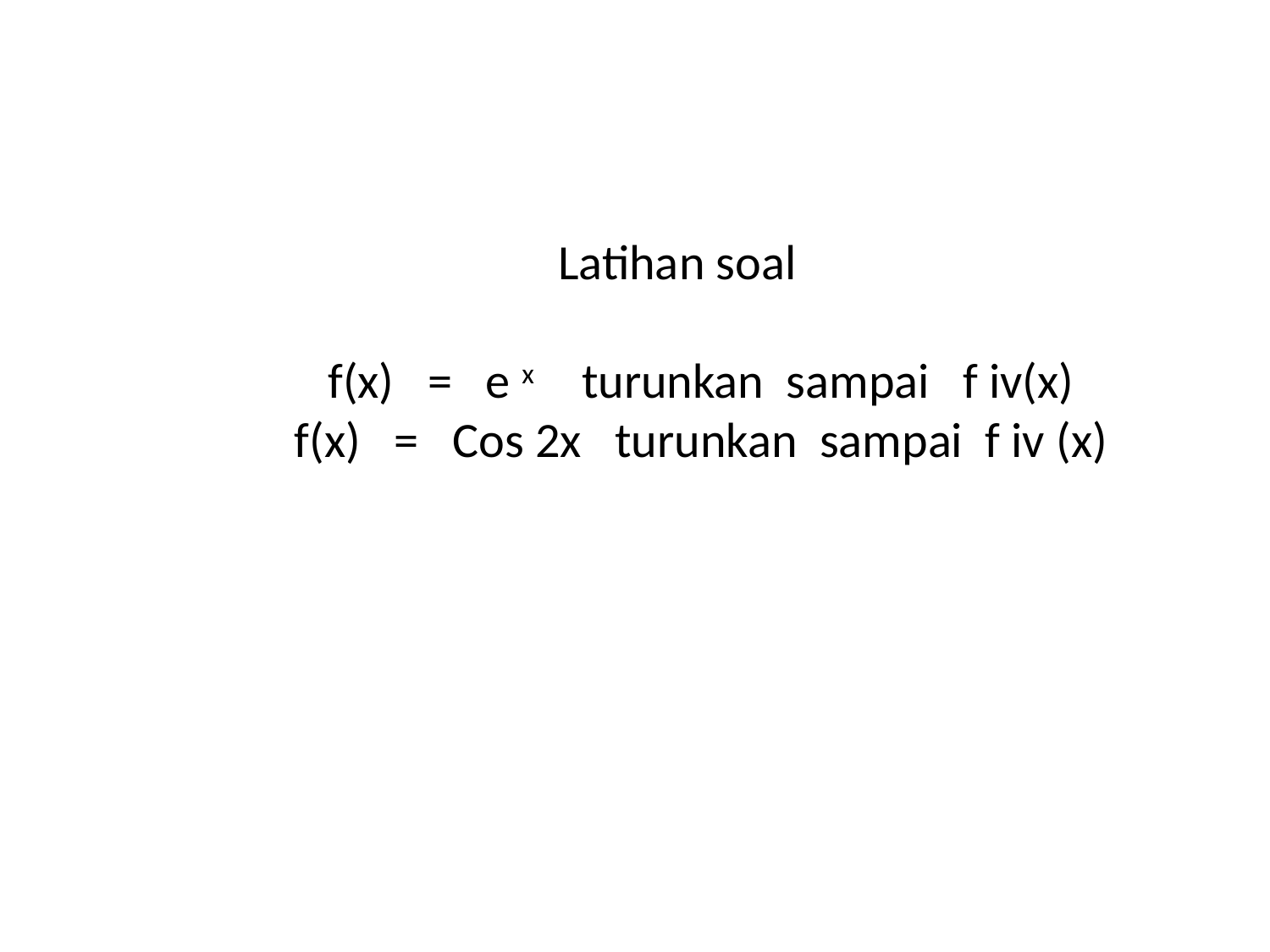

# Latihan soal f(x)   =   e x	turunkan  sampai   f iv(x) f(x)   =   Cos 2x   turunkan  sampai  f iv (x)